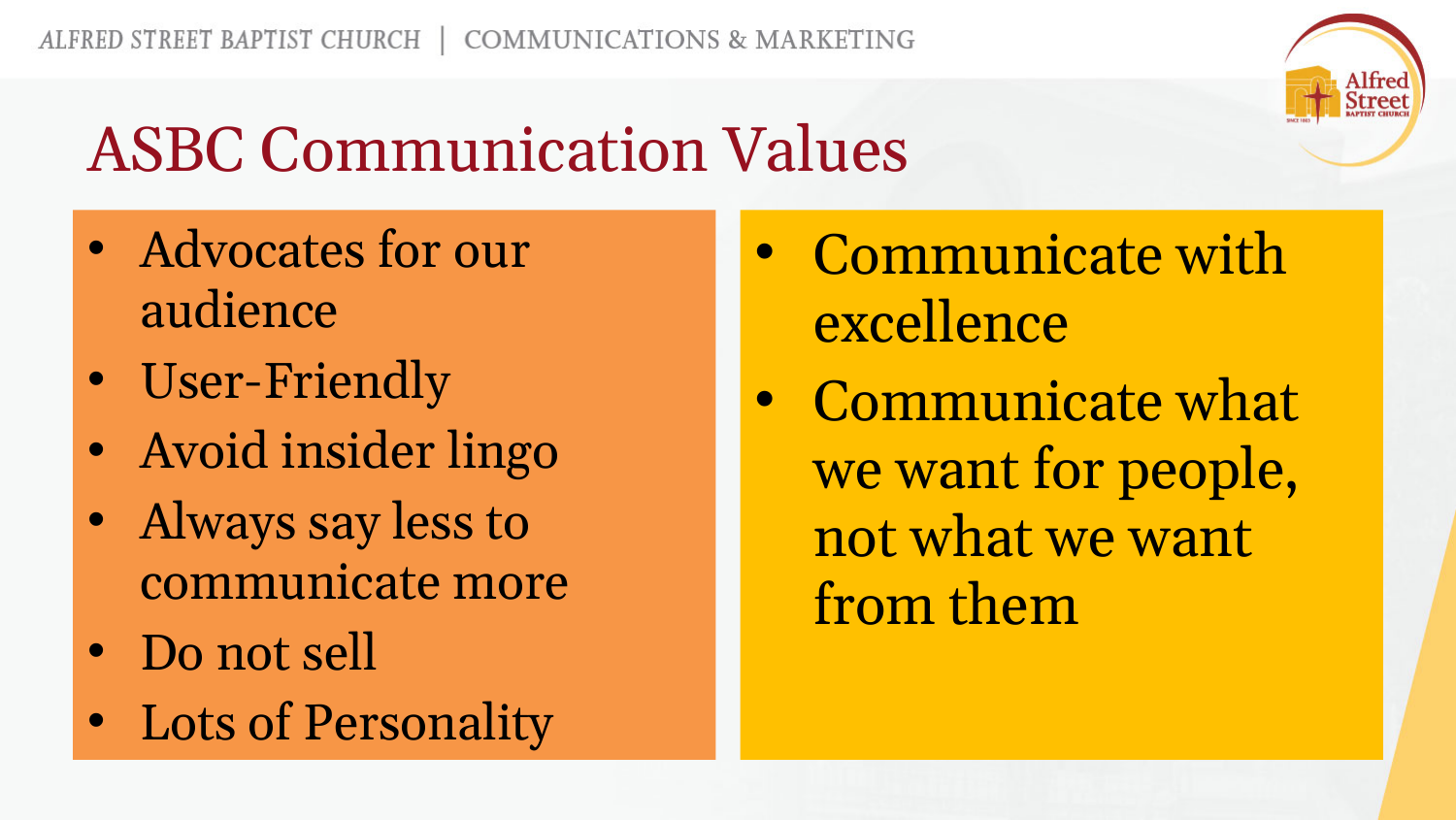

# ASBC Communication Values
Advocates for our audience
User-Friendly
Avoid insider lingo
Always say less to communicate more
Do not sell
Lots of Personality

Communicate with excellence
Communicate what we want for people, not what we want from them